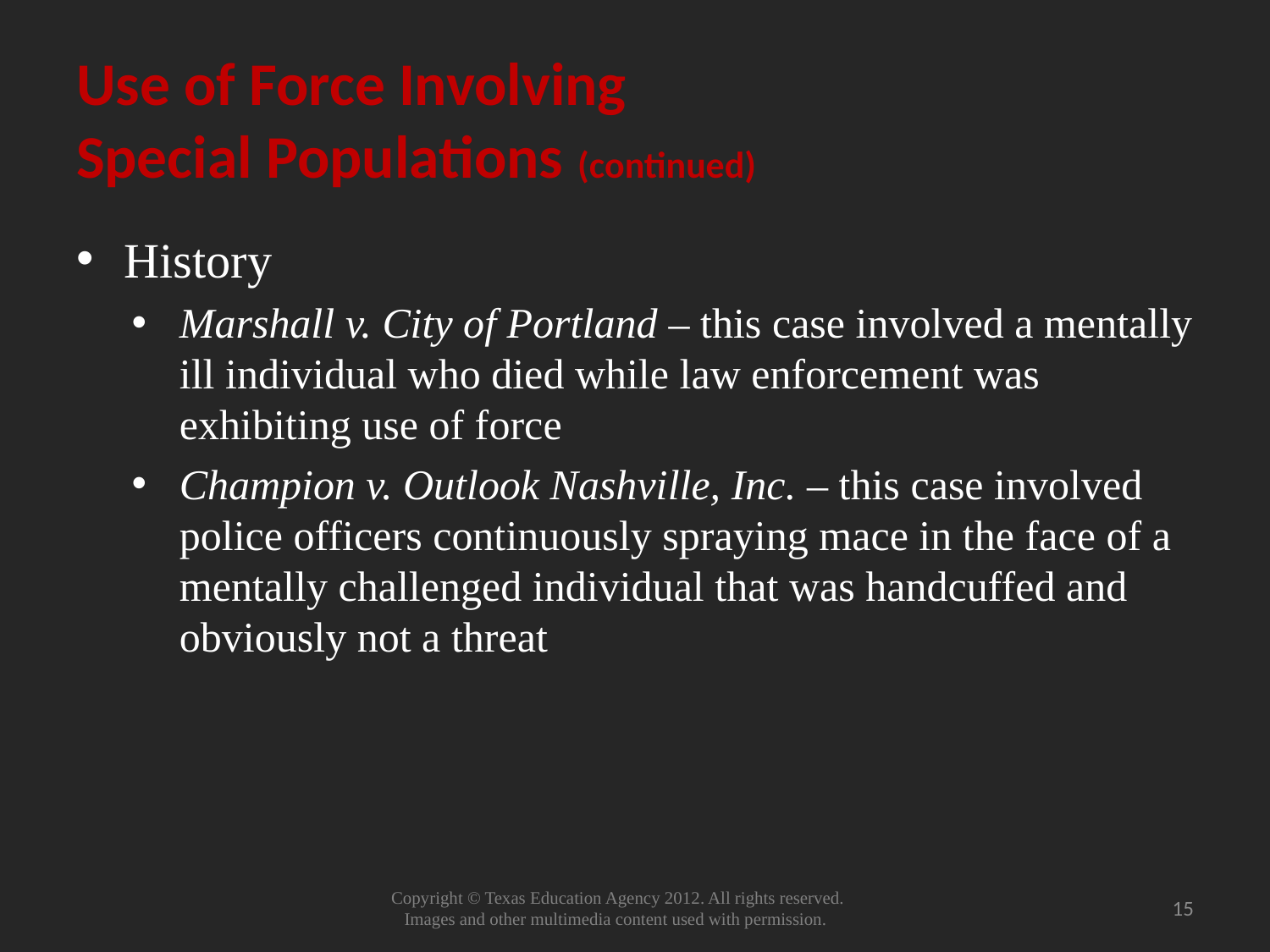

# Use of Force Involving Special Populations (continued)
History
Marshall v. City of Portland – this case involved a mentally ill individual who died while law enforcement was exhibiting use of force
Champion v. Outlook Nashville, Inc. – this case involved police officers continuously spraying mace in the face of a mentally challenged individual that was handcuffed and obviously not a threat

15